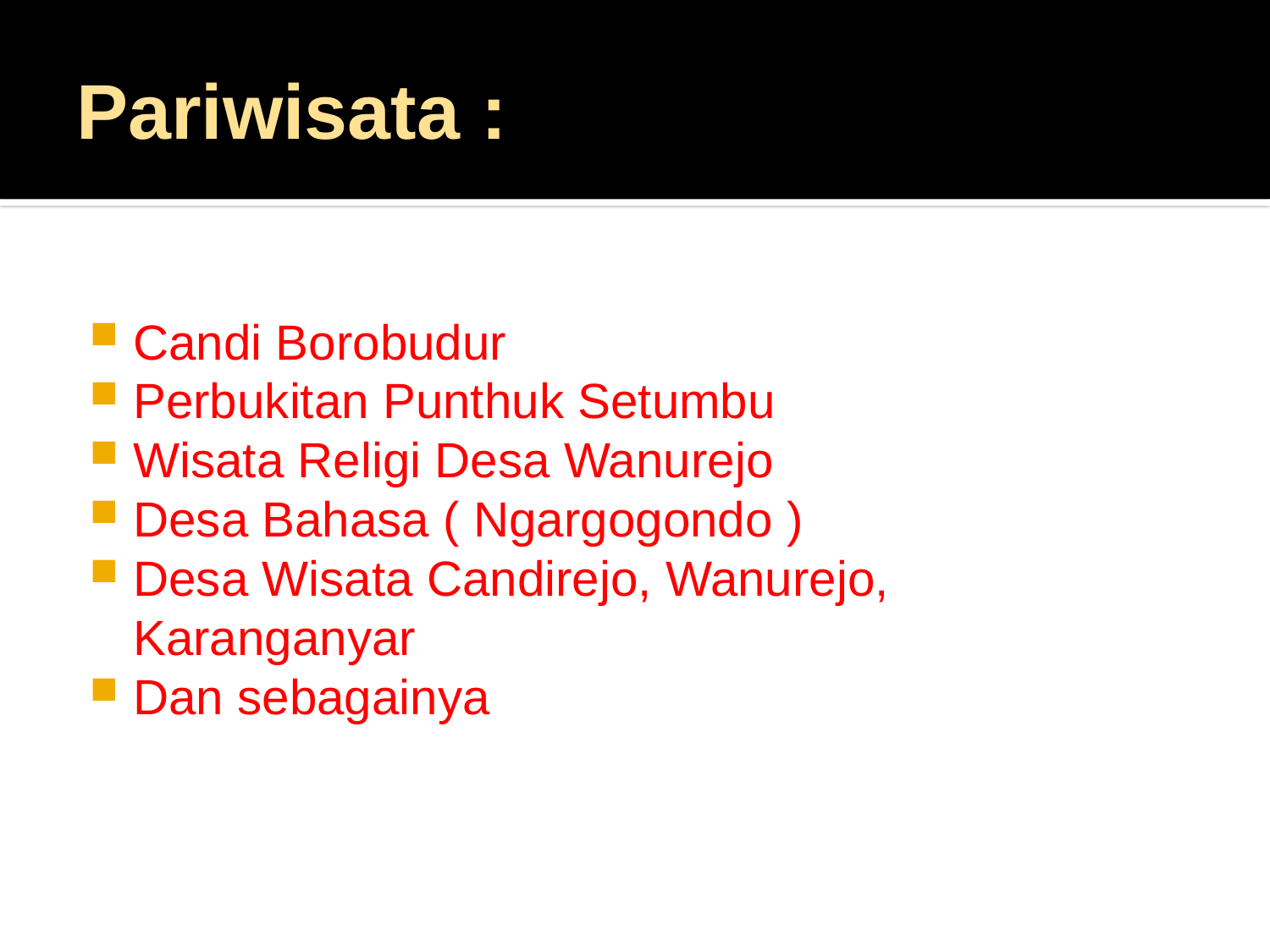

# Pariwisata :
Candi Borobudur
Perbukitan Punthuk Setumbu
Wisata Religi Desa Wanurejo
Desa Bahasa ( Ngargogondo )
Desa Wisata Candirejo, Wanurejo, Karanganyar
Dan sebagainya